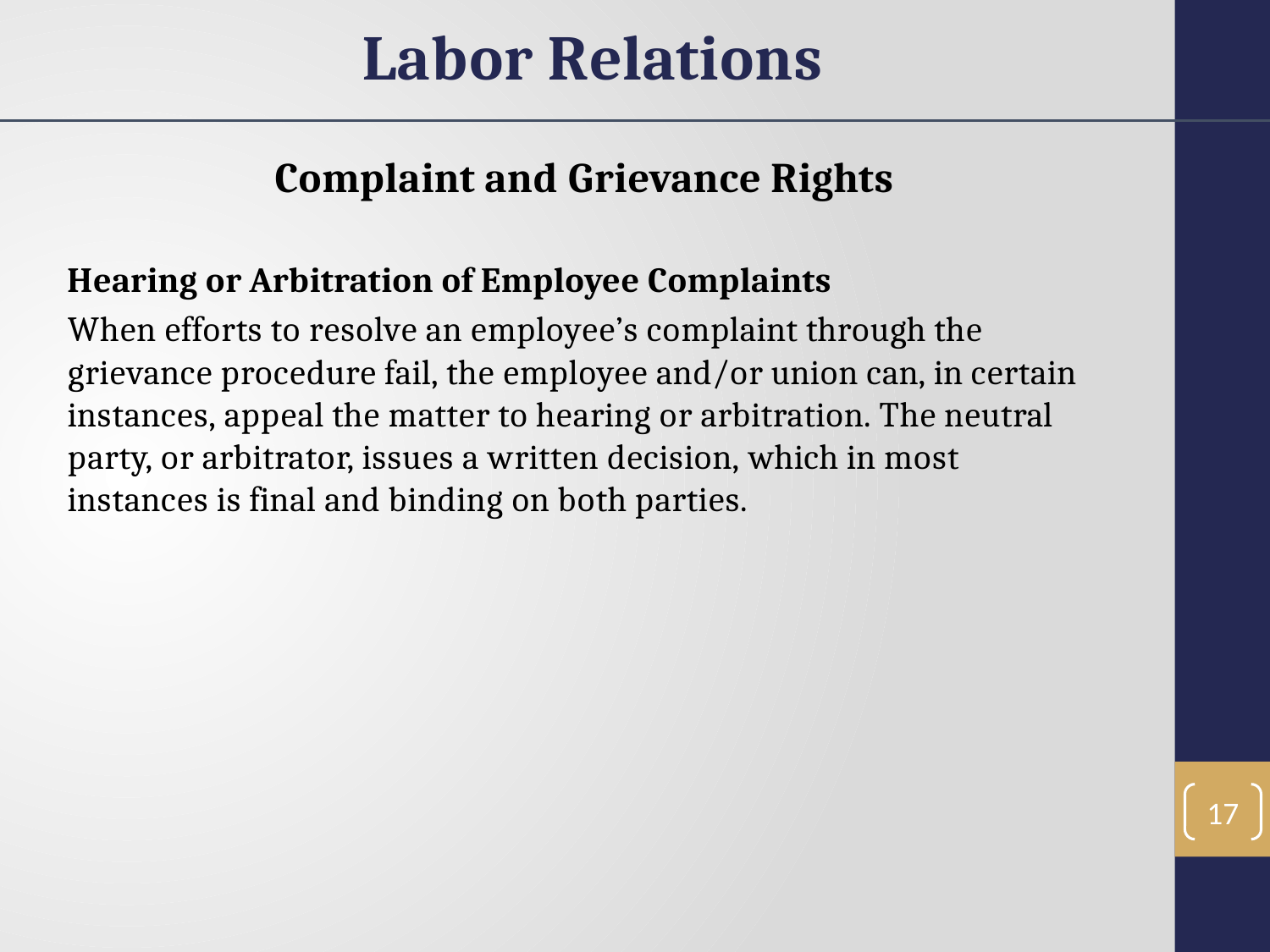

Labor Relations
Complaint and Grievance Rights

Hearing or Arbitration of Employee Complaints
When efforts to resolve an employee’s complaint through the grievance procedure fail, the employee and/or union can, in certain instances, appeal the matter to hearing or arbitration. The neutral party, or arbitrator, issues a written decision, which in most instances is final and binding on both parties.

17